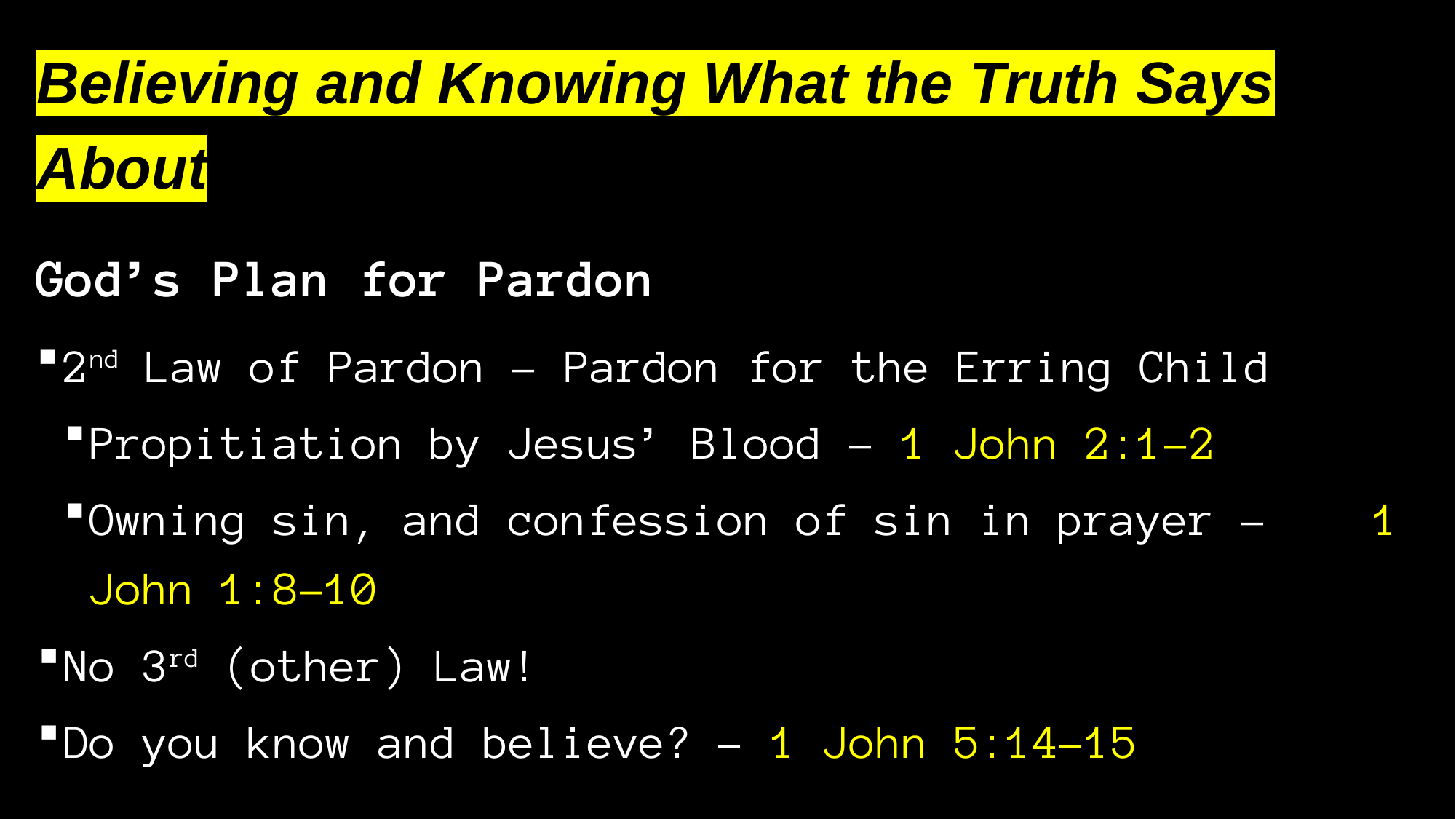

# Believing and Knowing What the Truth Says About
God’s Plan for Pardon
2nd Law of Pardon – Pardon for the Erring Child
Propitiation by Jesus’ Blood – 1 John 2:1-2
Owning sin, and confession of sin in prayer –    1 John 1:8-10
No 3rd (other) Law!
Do you know and believe? – 1 John 5:14-15